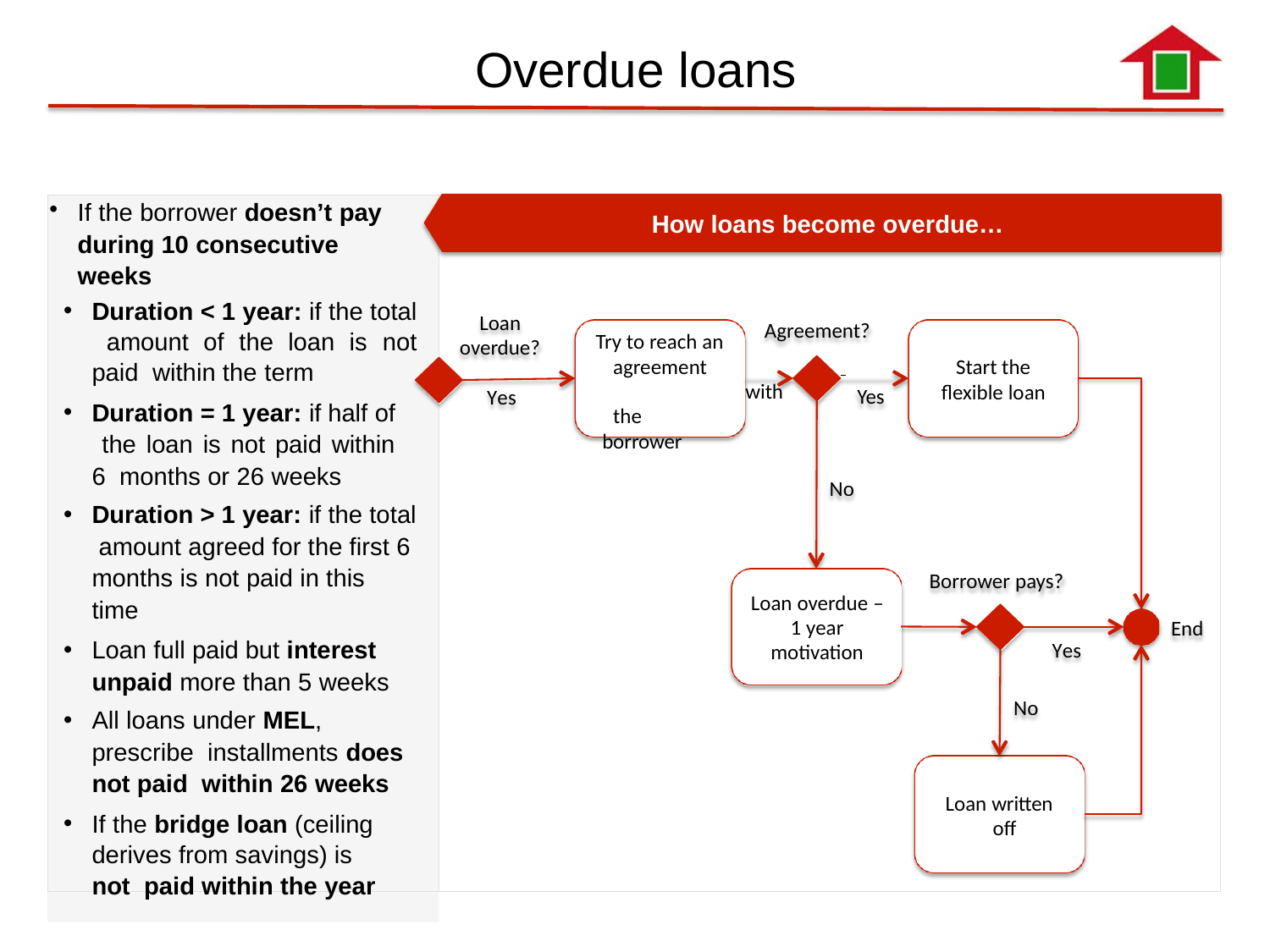

# Overdue loans

If the borrower doesn’t pay  during 10 consecutive  weeks

Duration < 1 year: if the total  amount of the loan is not paid  within the term
Duration = 1 year: if half of  the loan is not paid within 6  months or 26 weeks
Duration > 1 year: if the total  amount agreed for the first 6  months is not paid in this time
Loan full paid but interest  unpaid more than 5 weeks
All loans under MEL, prescribe  installments does not paid  within 26 weeks
If the bridge loan (ceiling  derives from savings) is not  paid within the year
How loans become overdue…

Loan  overdue?

Agreement?

Try to reach an  agreement 		 with the
borrower

Yes

Start the  ﬂexible loan

Yes

No

Borrower pays?

Loan overdue –  1 year  motivation

End

Yes

No

Loan written  oﬀ